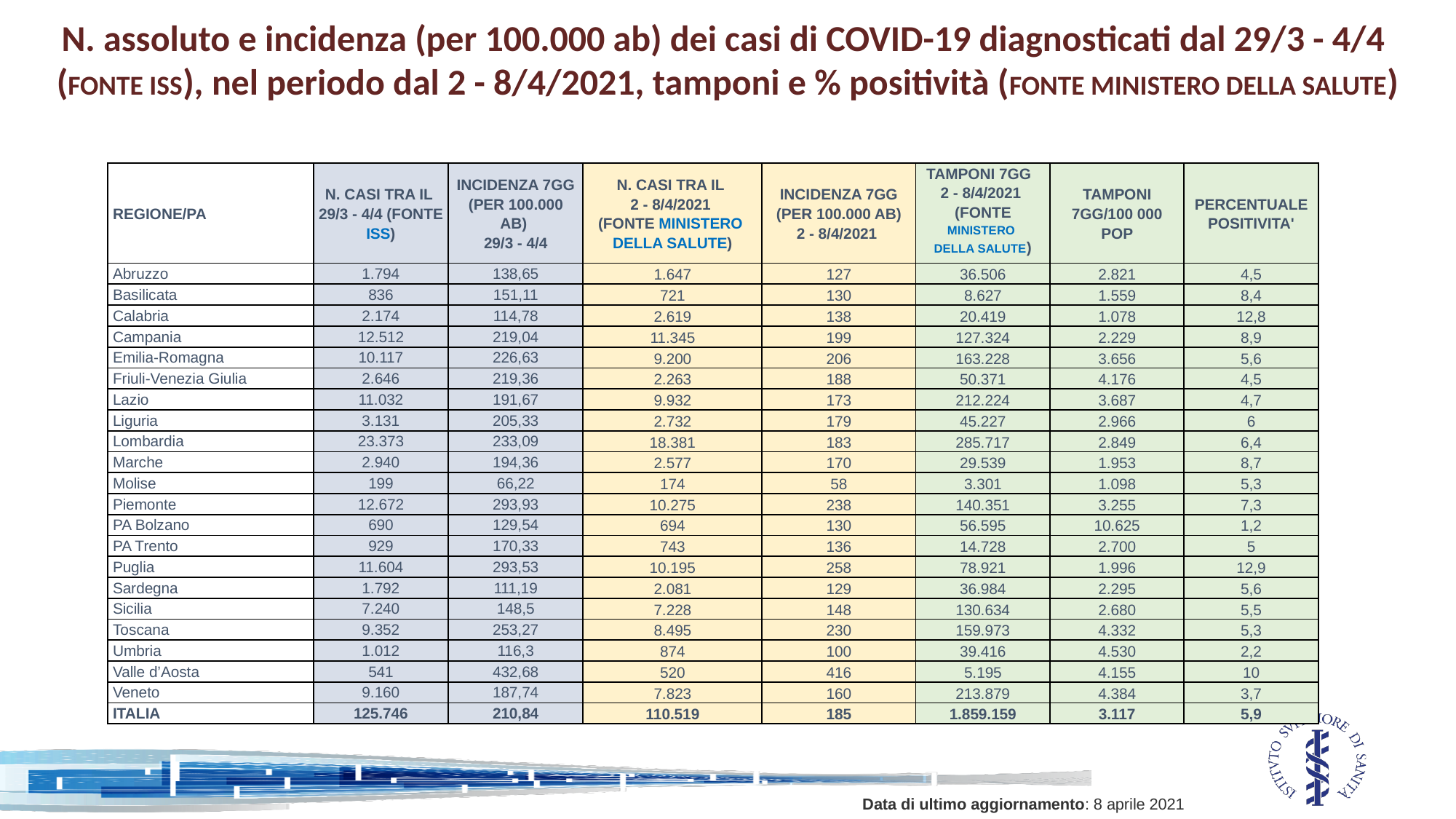

N. assoluto e incidenza (per 100.000 ab) dei casi di COVID-19 diagnosticati dal 29/3 - 4/4
(FONTE ISS), nel periodo dal 2 - 8/4/2021, tamponi e % positività (FONTE MINISTERO DELLA SALUTE)

| Regione/PA | N. Casi tra il 29/3 - 4/4 (Fonte ISS) | Incidenza 7gg (per 100.000 ab) 29/3 - 4/4 | N. Casi tra il 2 - 8/4/2021 (Fonte MINISTERO DELLA SALUTE) | Incidenza 7gg (per 100.000 ab) 2 - 8/4/2021 | Tamponi 7gg 2 - 8/4/2021 (Fonte MINISTERO DELLA SALUTE) | Tamponi 7gg/100 000 pop | Percentuale positivita' |
| --- | --- | --- | --- | --- | --- | --- | --- |
| Abruzzo | 1.794 | 138,65 | 1.647 | 127 | 36.506 | 2.821 | 4,5 |
| Basilicata | 836 | 151,11 | 721 | 130 | 8.627 | 1.559 | 8,4 |
| Calabria | 2.174 | 114,78 | 2.619 | 138 | 20.419 | 1.078 | 12,8 |
| Campania | 12.512 | 219,04 | 11.345 | 199 | 127.324 | 2.229 | 8,9 |
| Emilia-Romagna | 10.117 | 226,63 | 9.200 | 206 | 163.228 | 3.656 | 5,6 |
| Friuli-Venezia Giulia | 2.646 | 219,36 | 2.263 | 188 | 50.371 | 4.176 | 4,5 |
| Lazio | 11.032 | 191,67 | 9.932 | 173 | 212.224 | 3.687 | 4,7 |
| Liguria | 3.131 | 205,33 | 2.732 | 179 | 45.227 | 2.966 | 6 |
| Lombardia | 23.373 | 233,09 | 18.381 | 183 | 285.717 | 2.849 | 6,4 |
| Marche | 2.940 | 194,36 | 2.577 | 170 | 29.539 | 1.953 | 8,7 |
| Molise | 199 | 66,22 | 174 | 58 | 3.301 | 1.098 | 5,3 |
| Piemonte | 12.672 | 293,93 | 10.275 | 238 | 140.351 | 3.255 | 7,3 |
| PA Bolzano | 690 | 129,54 | 694 | 130 | 56.595 | 10.625 | 1,2 |
| PA Trento | 929 | 170,33 | 743 | 136 | 14.728 | 2.700 | 5 |
| Puglia | 11.604 | 293,53 | 10.195 | 258 | 78.921 | 1.996 | 12,9 |
| Sardegna | 1.792 | 111,19 | 2.081 | 129 | 36.984 | 2.295 | 5,6 |
| Sicilia | 7.240 | 148,5 | 7.228 | 148 | 130.634 | 2.680 | 5,5 |
| Toscana | 9.352 | 253,27 | 8.495 | 230 | 159.973 | 4.332 | 5,3 |
| Umbria | 1.012 | 116,3 | 874 | 100 | 39.416 | 4.530 | 2,2 |
| Valle d’Aosta | 541 | 432,68 | 520 | 416 | 5.195 | 4.155 | 10 |
| Veneto | 9.160 | 187,74 | 7.823 | 160 | 213.879 | 4.384 | 3,7 |
| ITALIA | 125.746 | 210,84 | 110.519 | 185 | 1.859.159 | 3.117 | 5,9 |
Data di ultimo aggiornamento: 8 aprile 2021